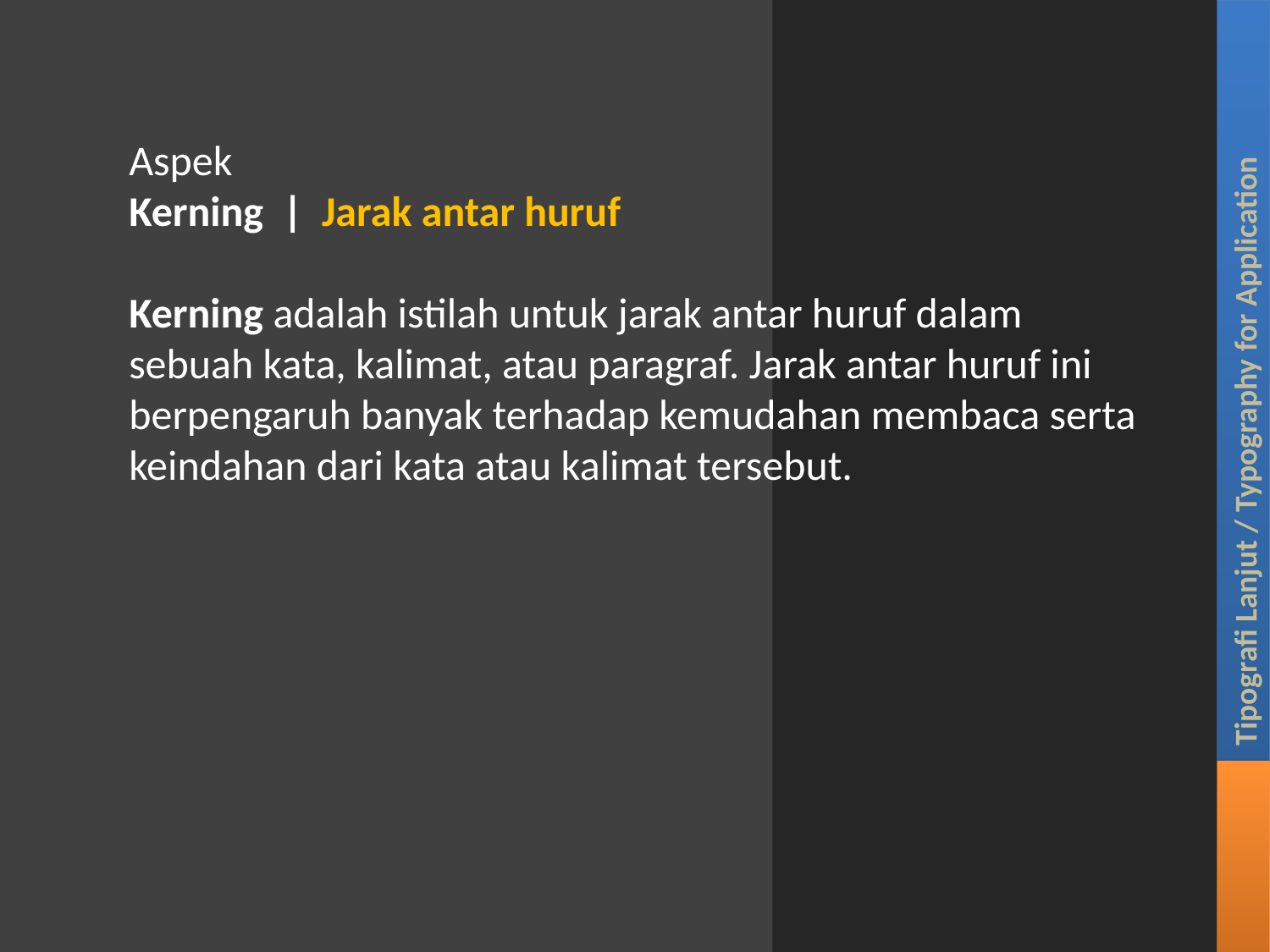

Aspek
Kerning  |  Jarak antar huruf

Kerning adalah istilah untuk jarak antar huruf dalam sebuah kata, kalimat, atau paragraf. Jarak antar huruf ini berpengaruh banyak terhadap kemudahan membaca serta keindahan dari kata atau kalimat tersebut.
Tipografi Lanjut / Typography for Application